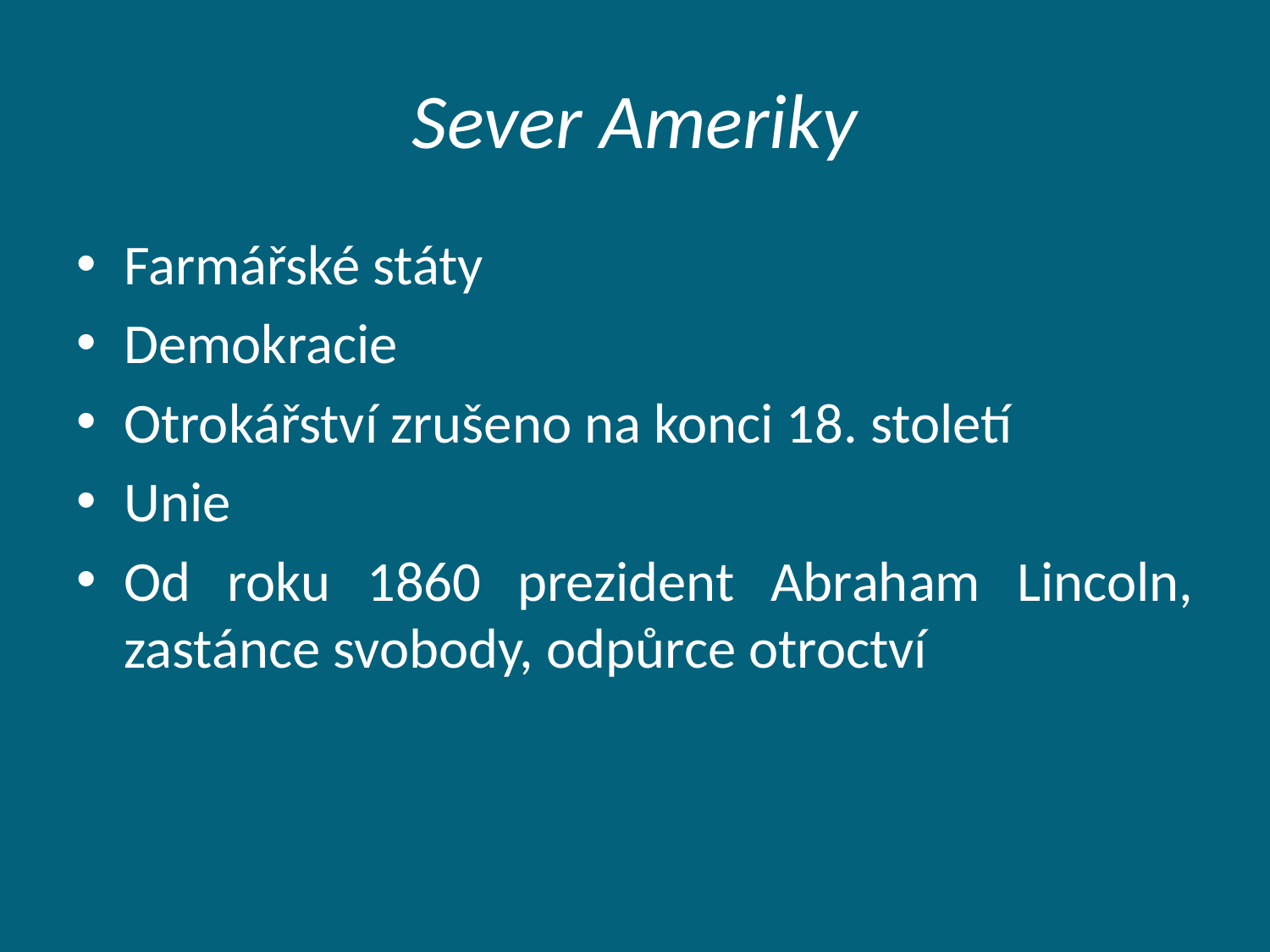

# Sever Ameriky
Farmářské státy
Demokracie
Otrokářství zrušeno na konci 18. století
Unie
Od roku 1860 prezident Abraham Lincoln, zastánce svobody, odpůrce otroctví